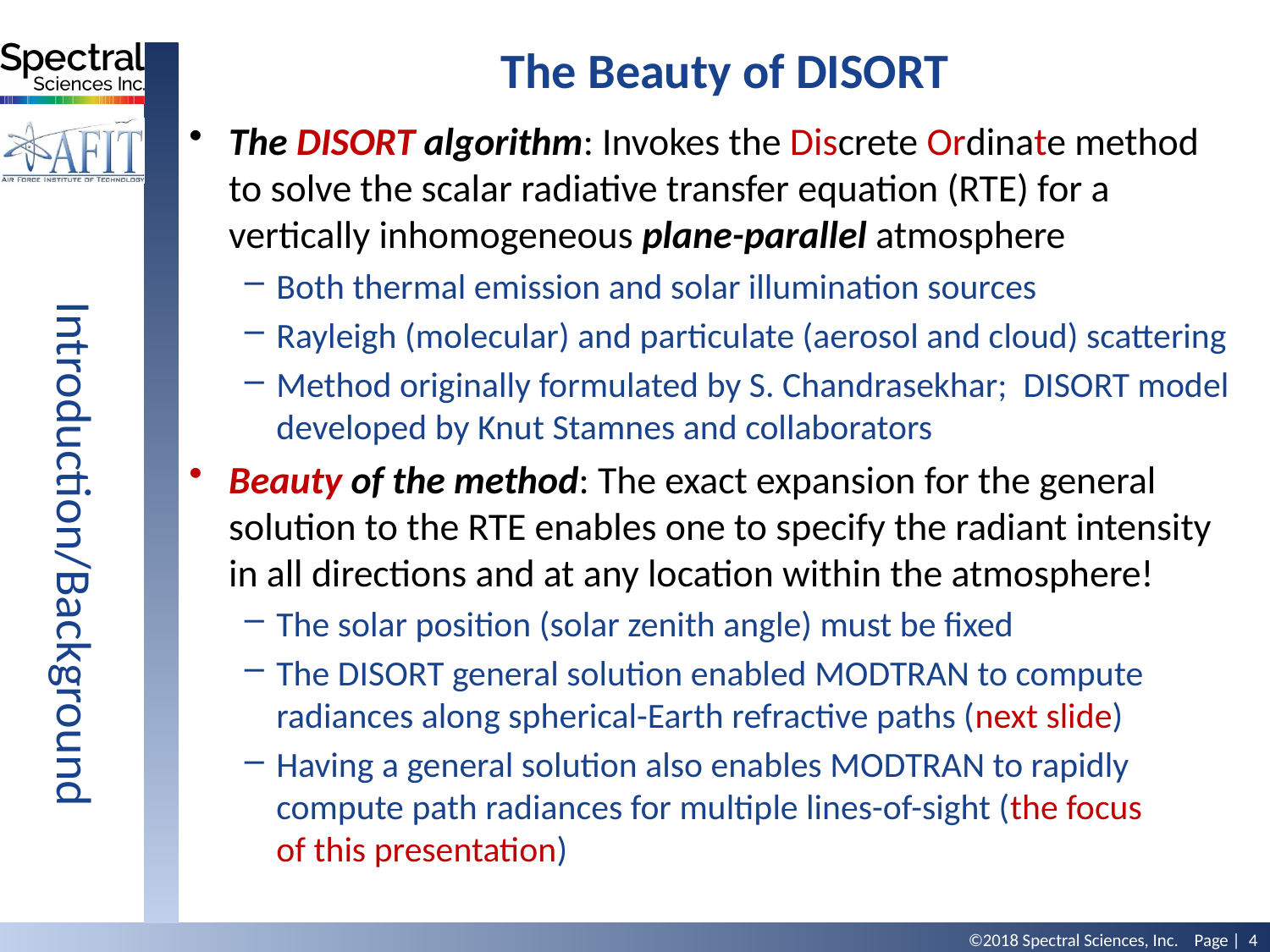

The Beauty of DISORT
The DISORT algorithm: Invokes the Discrete Ordinate method to solve the scalar radiative transfer equation (RTE) for a vertically inhomogeneous plane-parallel atmosphere
Both thermal emission and solar illumination sources
Rayleigh (molecular) and particulate (aerosol and cloud) scattering
Method originally formulated by S. Chandrasekhar;  DISORT model developed by Knut Stamnes and collaborators
Beauty of the method: The exact expansion for the general solution to the RTE enables one to specify the radiant intensity in all directions and at any location within the atmosphere!
The solar position (solar zenith angle) must be fixed
The DISORT general solution enabled MODTRAN to compute radiances along spherical-Earth refractive paths (next slide)
Having a general solution also enables MODTRAN to rapidly compute path radiances for multiple lines-of-sight (the focus        of this presentation)
Introduction/Background